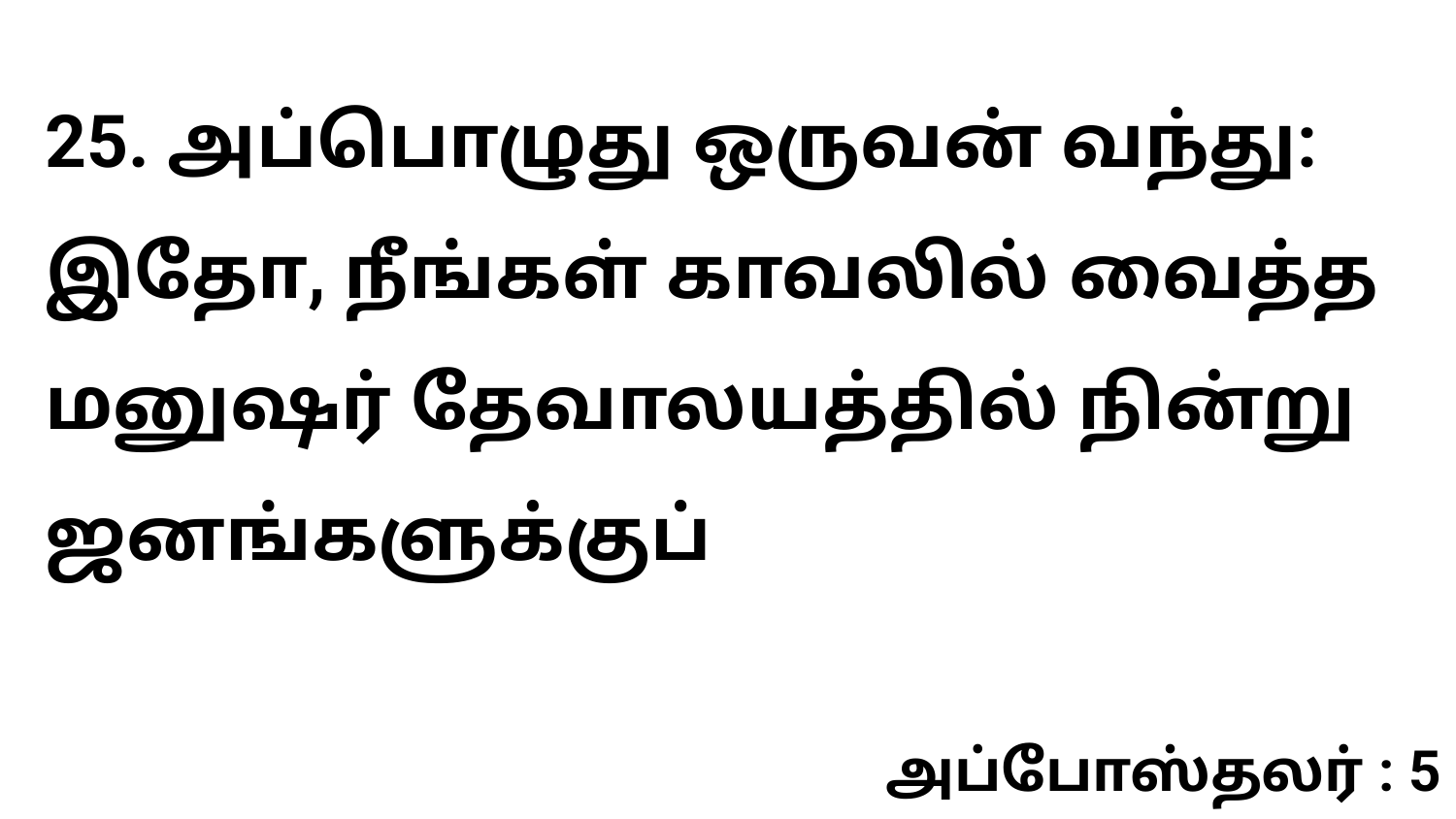

25. அப்பொழுது ஒருவன் வந்து: இதோ, நீங்கள் காவலில் வைத்த மனுஷர் தேவாலயத்தில் நின்று ஜனங்களுக்குப்
அப்போஸ்தலர் : 5